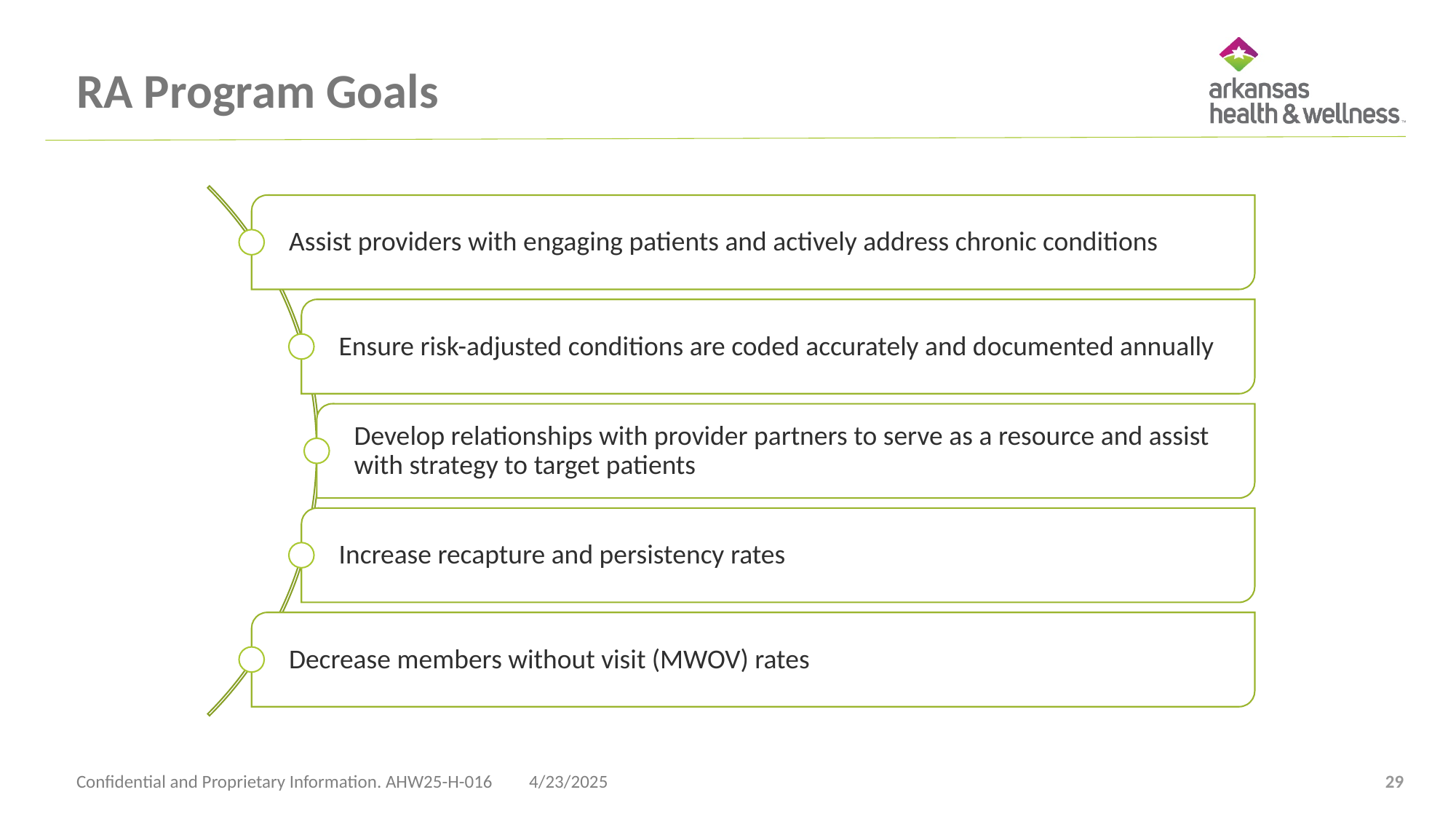

# RA Program Goals
Assist providers with engaging patients and actively address chronic conditions
Ensure risk-adjusted conditions are coded accurately and documented annually
Develop relationships with provider partners to serve as a resource and assist
with strategy to target patients
Increase recapture and persistency rates
Decrease members without visit (MWOV) rates
Confidential and Proprietary Information. AHW25-H-016
4/23/2025
29